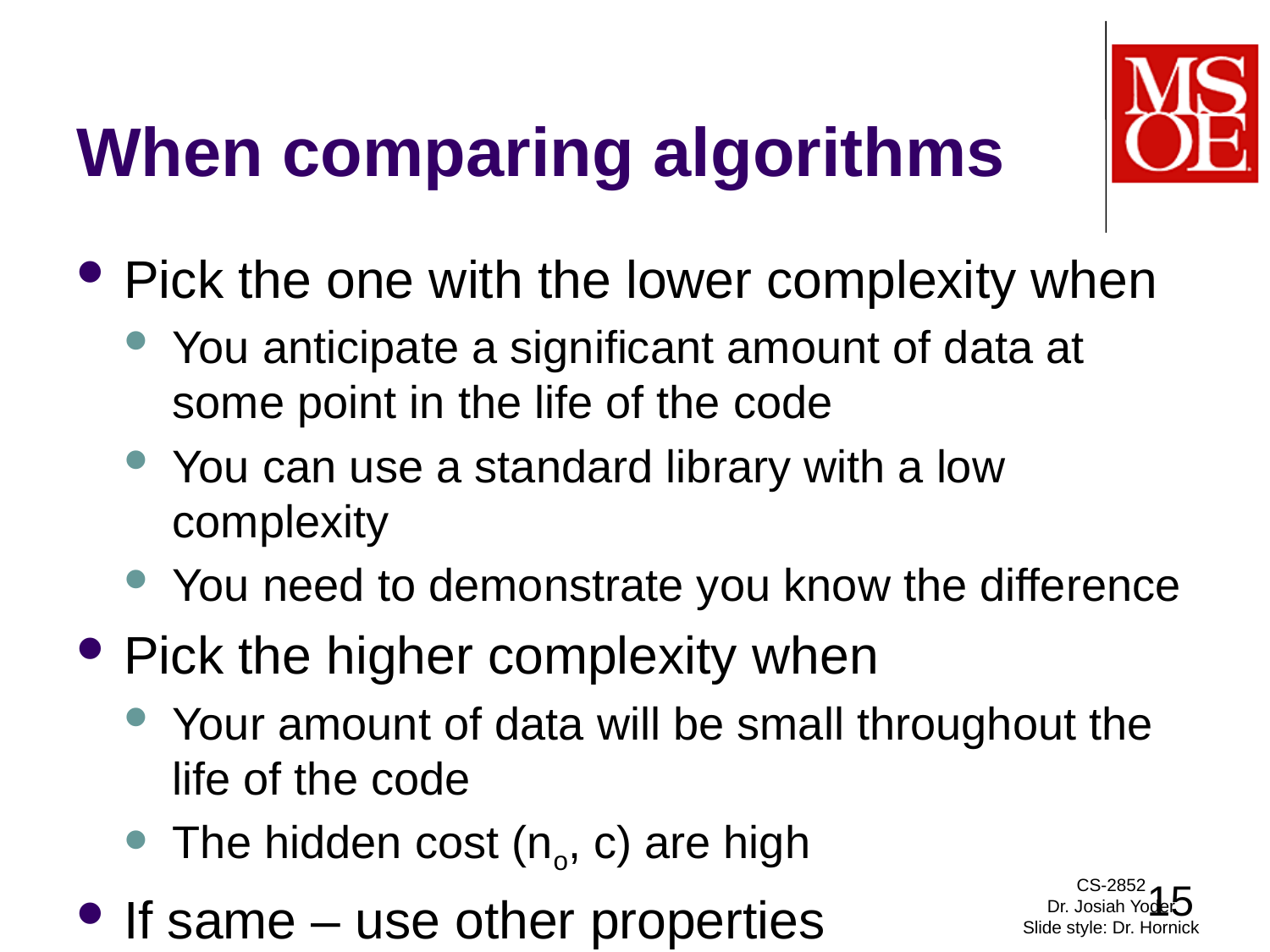

# When comparing algorithms
Pick the one with the lower complexity when
You anticipate a significant amount of data at some point in the life of the code
You can use a standard library with a low complexity
You need to demonstrate you know the difference
Pick the higher complexity when
Your amount of data will be small throughout the life of the code
The hidden cost (no, c) are high
If same – use other properties
CS-2852
Dr. Josiah Yoder
Slide style: Dr. Hornick
15